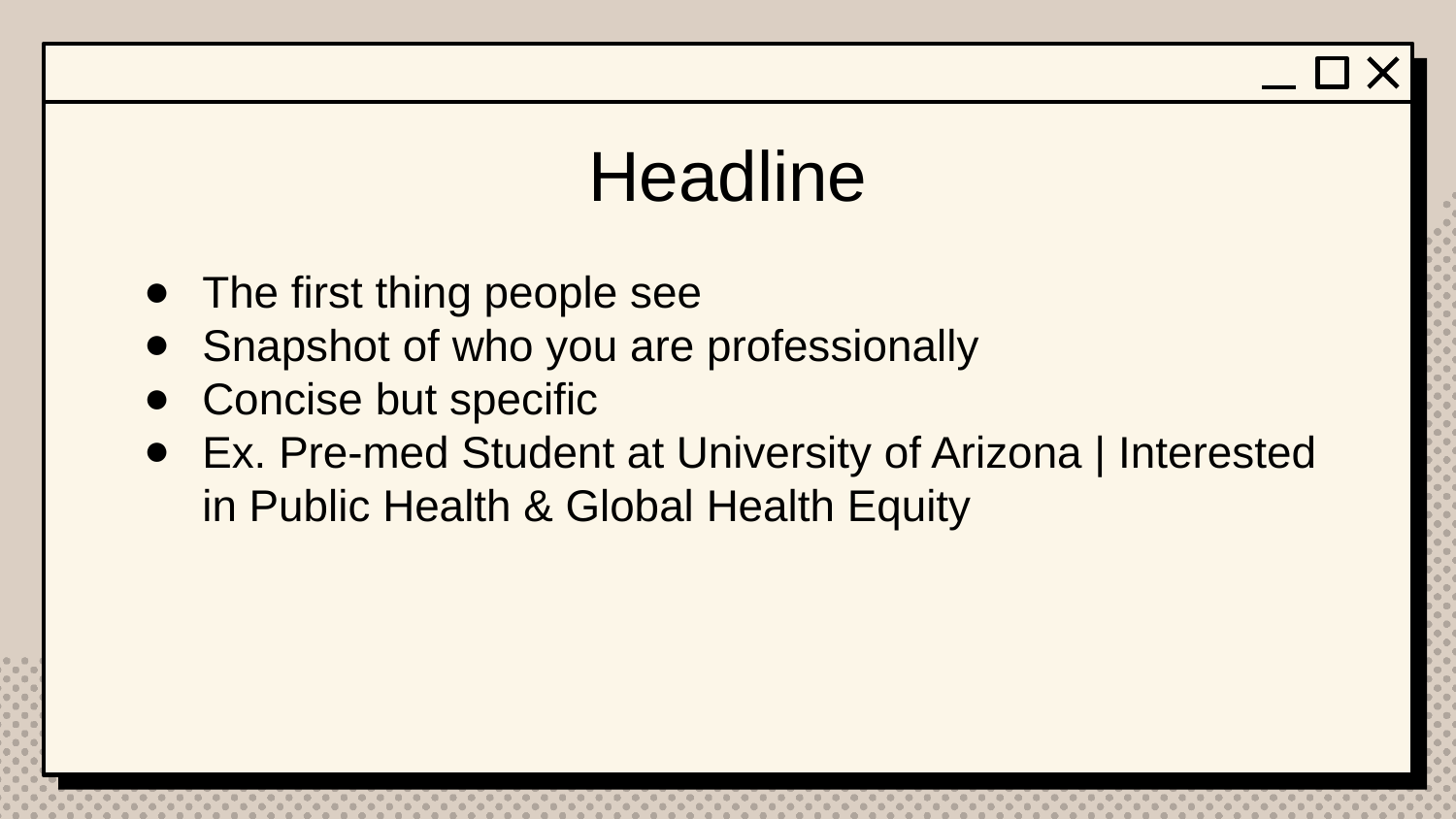

# Headline
The first thing people see
Snapshot of who you are professionally
Concise but specific
Ex. Pre-med Student at University of Arizona | Interested in Public Health & Global Health Equity